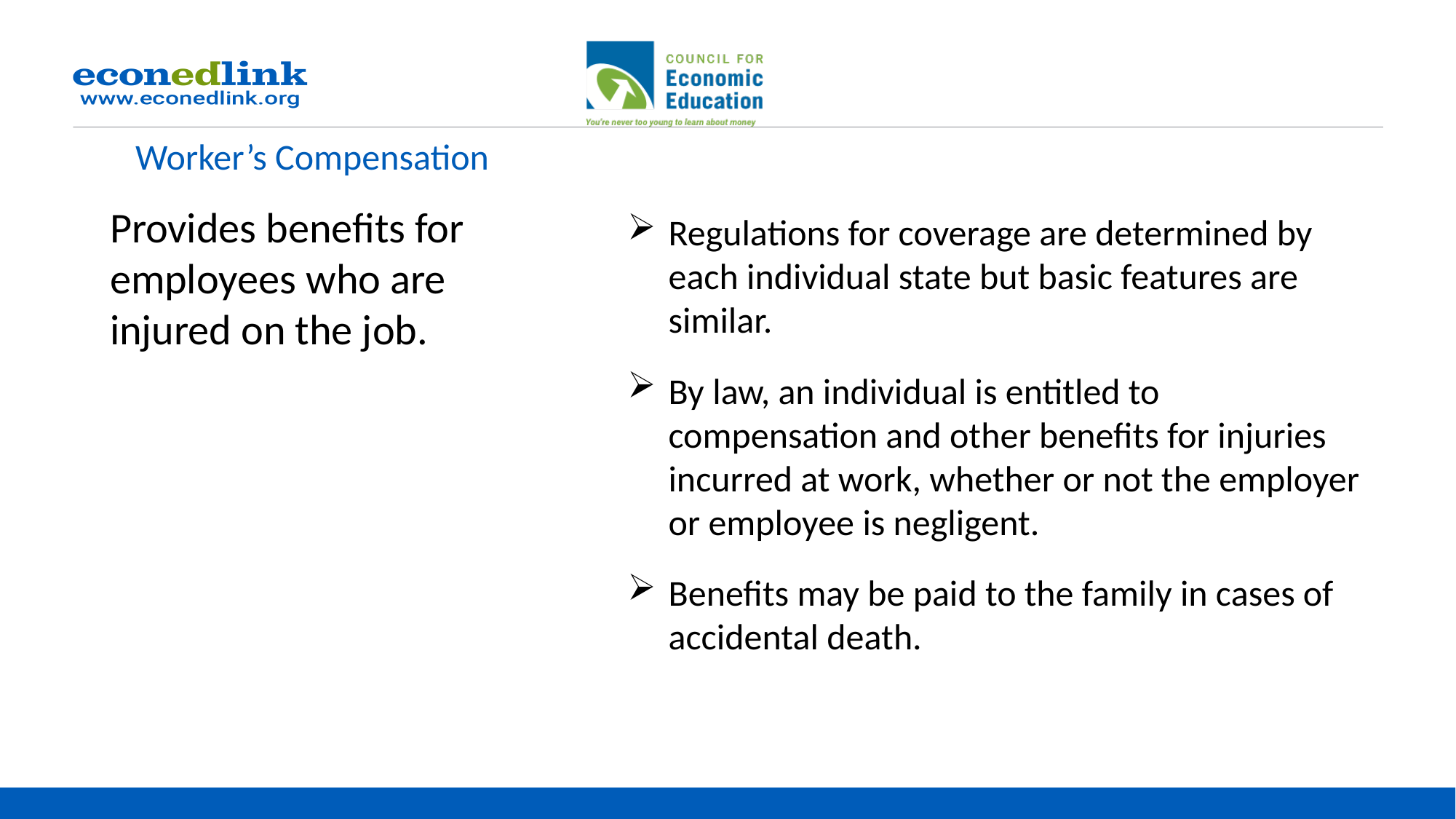

# Worker’s Compensation
Provides benefits for employees who are injured on the job.
Regulations for coverage are determined by each individual state but basic features are similar.
By law, an individual is entitled to compensation and other benefits for injuries incurred at work, whether or not the employer or employee is negligent.
Benefits may be paid to the family in cases of accidental death.